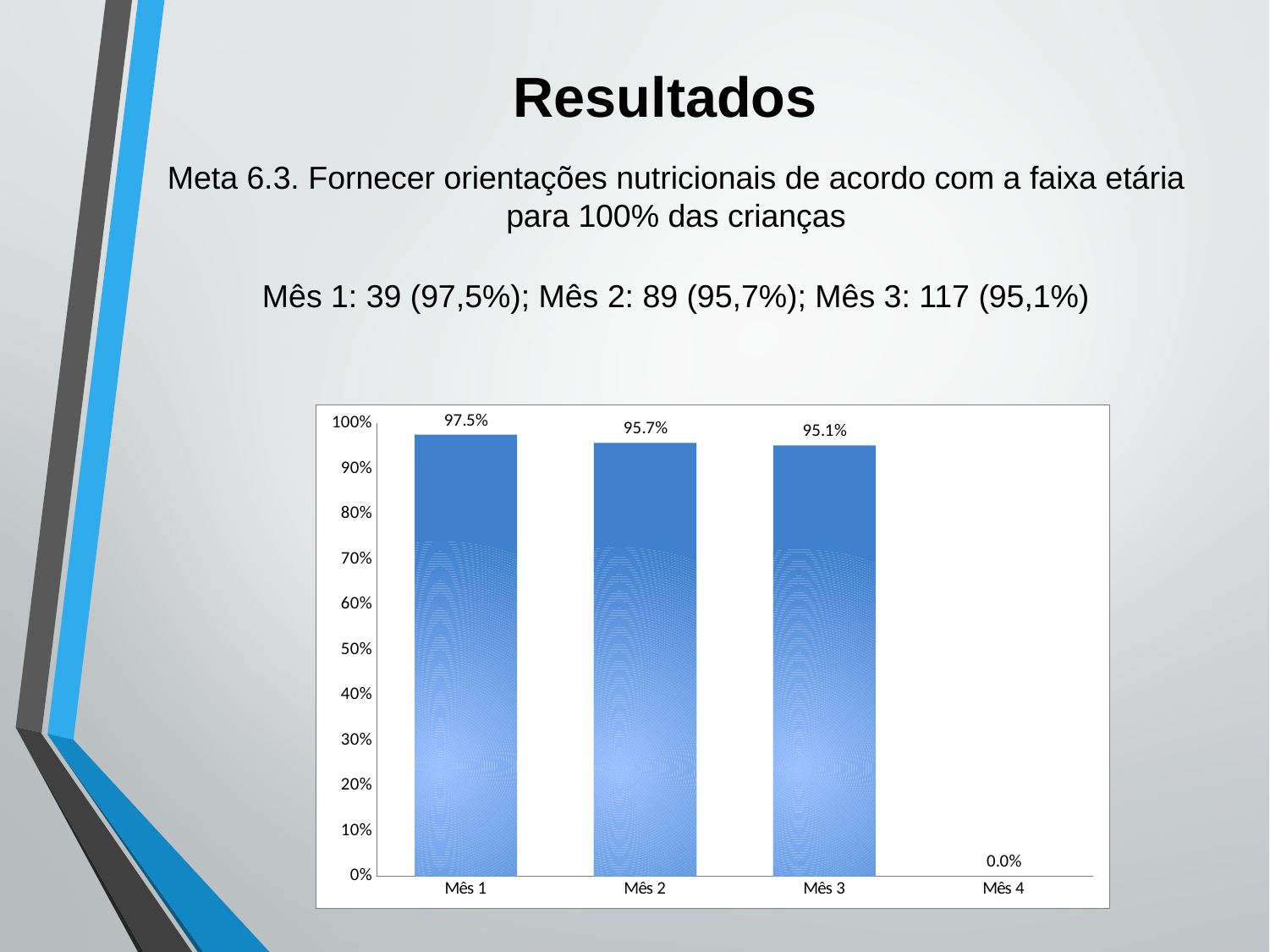

Resultados
# Meta 6.3. Fornecer orientações nutricionais de acordo com a faixa etária para 100% das crianças Mês 1: 39 (97,5%); Mês 2: 89 (95,7%); Mês 3: 117 (95,1%)

### Chart

| Category | Proporção de crianças cujas mães receberam orientações nutricionais de acordo com a faixa etária |
|---|---|
| Mês 1 | 0.9750000000000002 |
| Mês 2 | 0.9569892473118282 |
| Mês 3 | 0.9512195121951221 |
| Mês 4 | 0.0 |